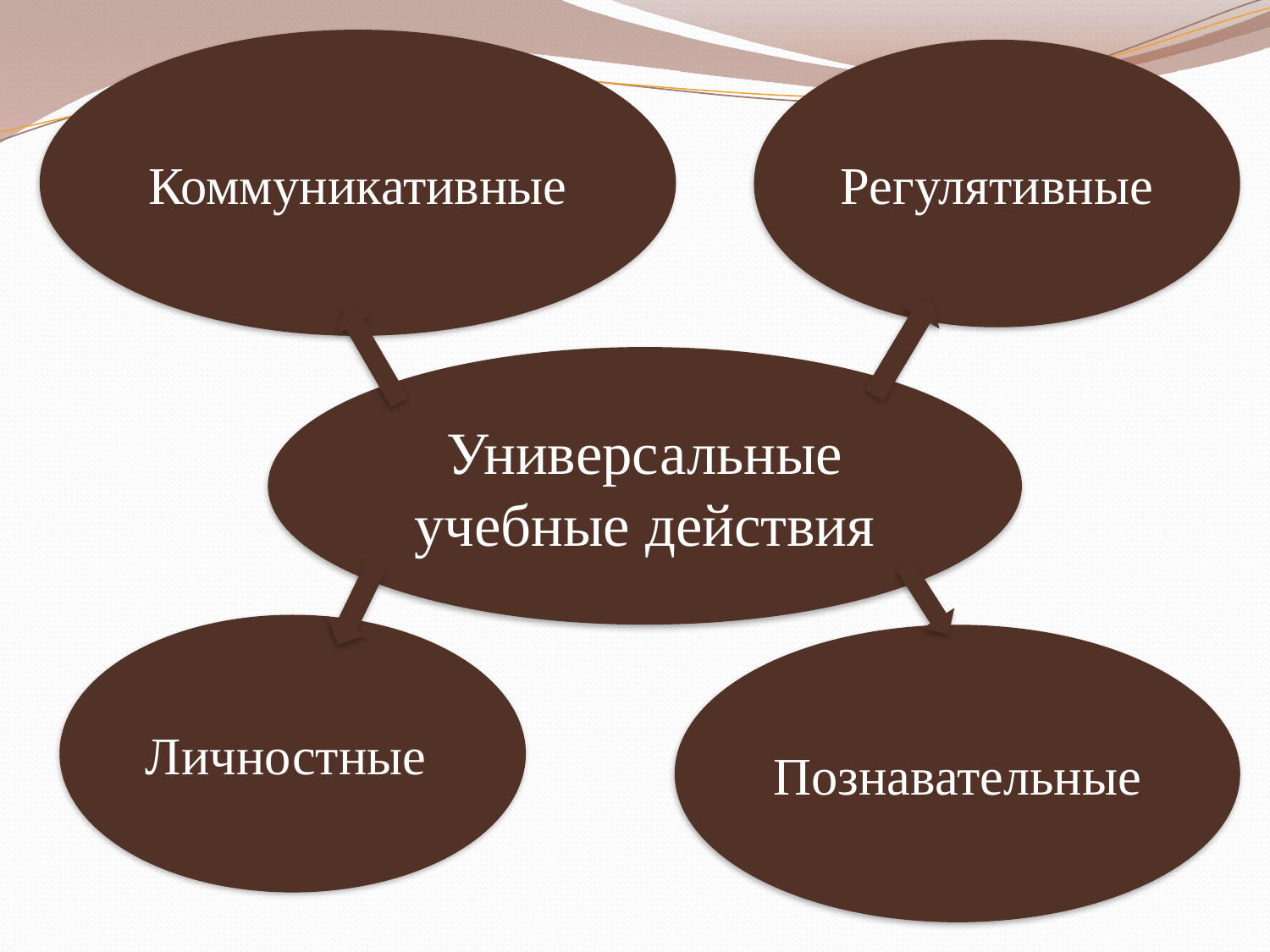

Коммуникативные
Регулятивные

Универсальные учебные действия

Личностные
Познавательные